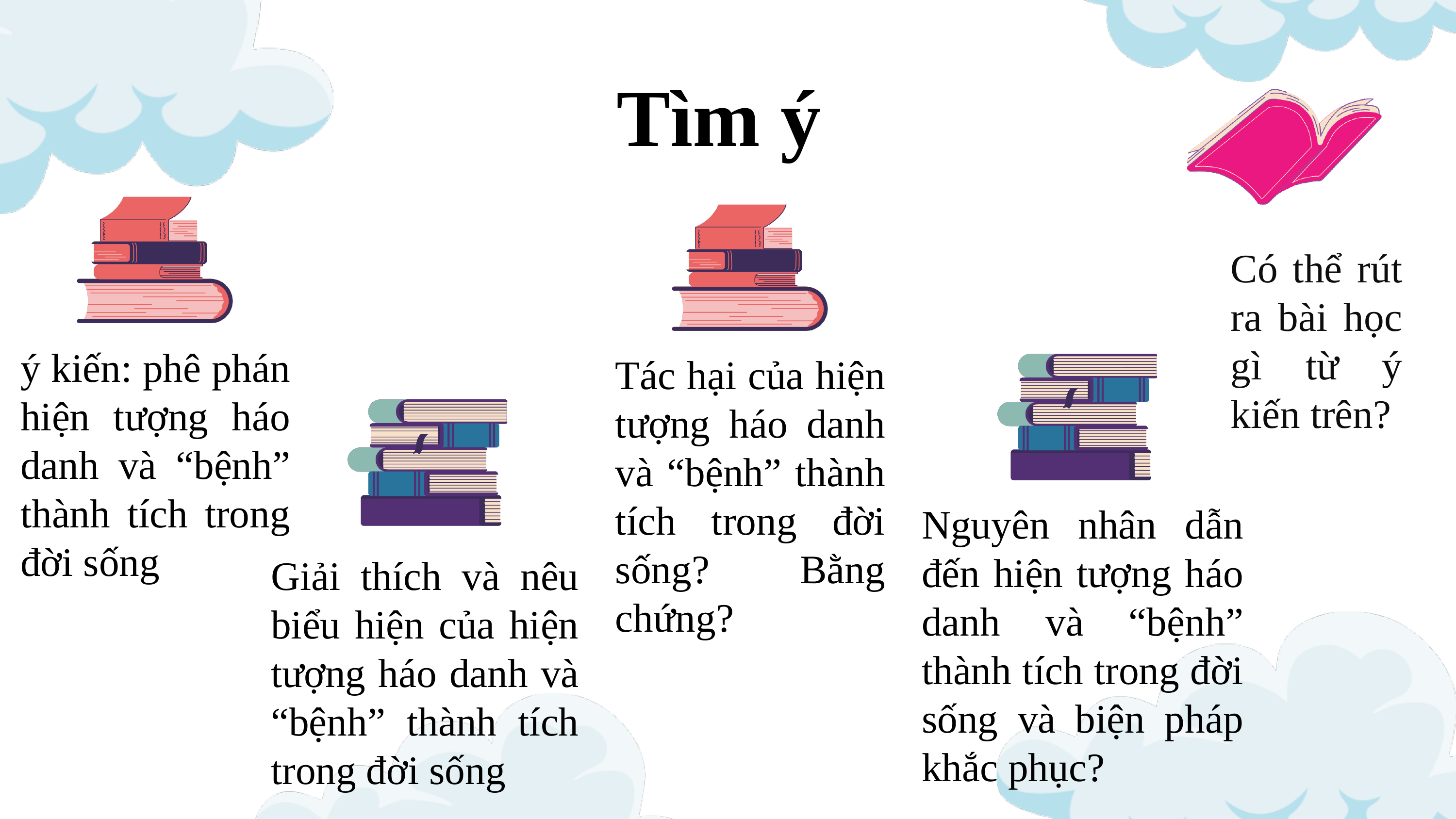

Tìm ý

Có thể rút ra bài học gì từ ý kiến trên?
ý kiến: phê phán hiện tượng háo danh và “bệnh” thành tích trong đời sống
Tác hại của hiện tượng háo danh và “bệnh” thành tích trong đời sống? Bằng chứng?

Nguyên nhân dẫn đến hiện tượng háo danh và “bệnh” thành tích trong đời sống và biện pháp khắc phục?
Giải thích và nêu biểu hiện của hiện tượng háo danh và “bệnh” thành tích trong đời sống